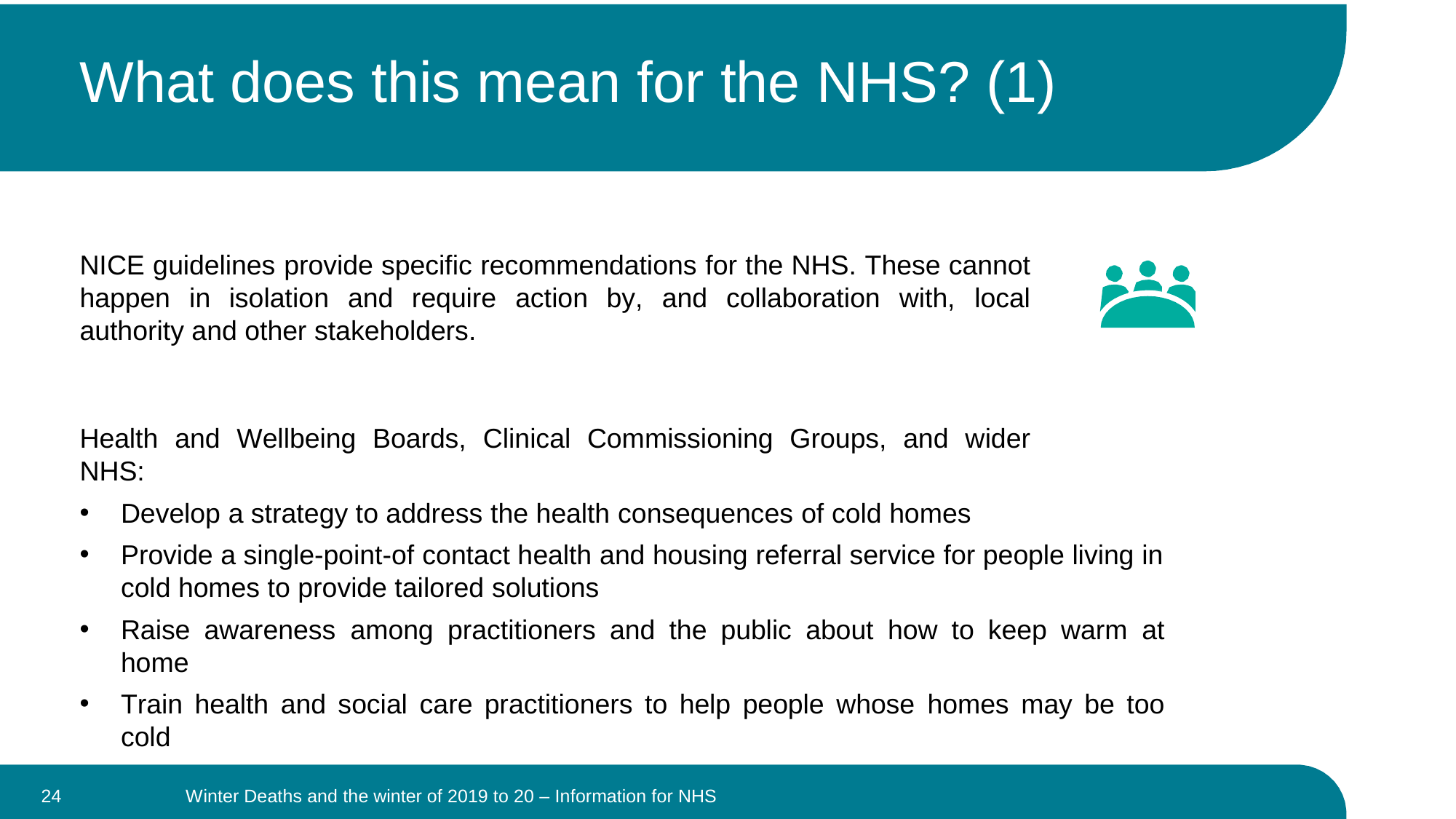

# What does this mean for the NHS? (1)
NICE guidelines provide specific recommendations for the NHS. These cannot happen in isolation and require action by, and collaboration with, local authority and other stakeholders.

Health and Wellbeing Boards, Clinical Commissioning Groups, and wider NHS:
Develop a strategy to address the health consequences of cold homes
Provide a single-point-of contact health and housing referral service for people living in cold homes to provide tailored solutions
Raise awareness among practitioners and the public about how to keep warm at home
Train health and social care practitioners to help people whose homes may be too cold

24
Winter Deaths and the winter of 2019 to 20 – Information for NHS